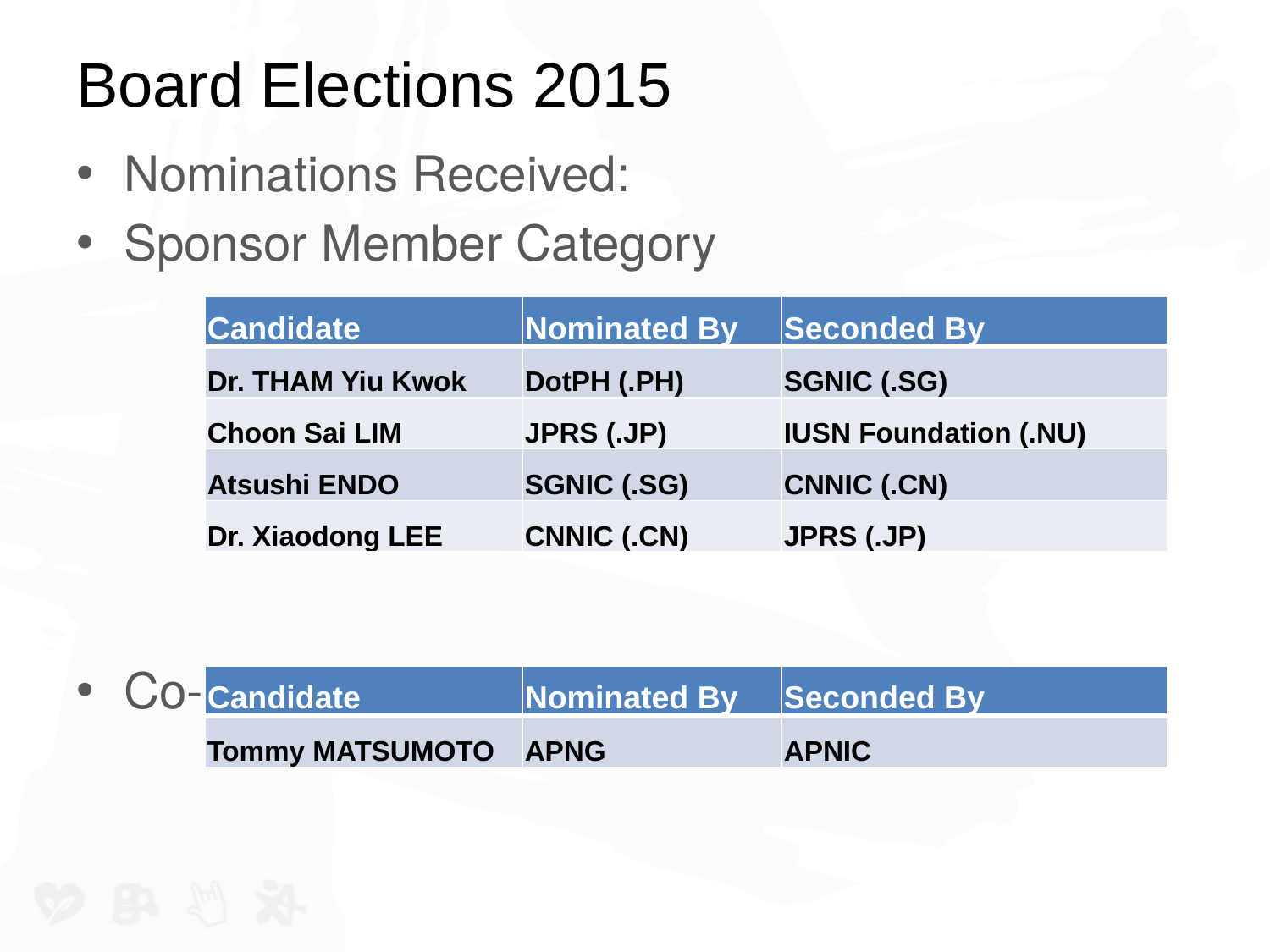

# Board Elections 2015
Nominations Received:
Sponsor Member Category

Co-Sponsor Member Category
| Candidate | Nominated By | Seconded By |
| --- | --- | --- |
| Dr. THAM Yiu Kwok | DotPH (.PH) | SGNIC (.SG) |
| Choon Sai LIM | JPRS (.JP) | IUSN Foundation (.NU) |
| Atsushi ENDO | SGNIC (.SG) | CNNIC (.CN) |
| Dr. Xiaodong LEE | CNNIC (.CN) | JPRS (.JP) |
| Candidate | Nominated By | Seconded By |
| --- | --- | --- |
| Tommy MATSUMOTO | APNG | APNIC |